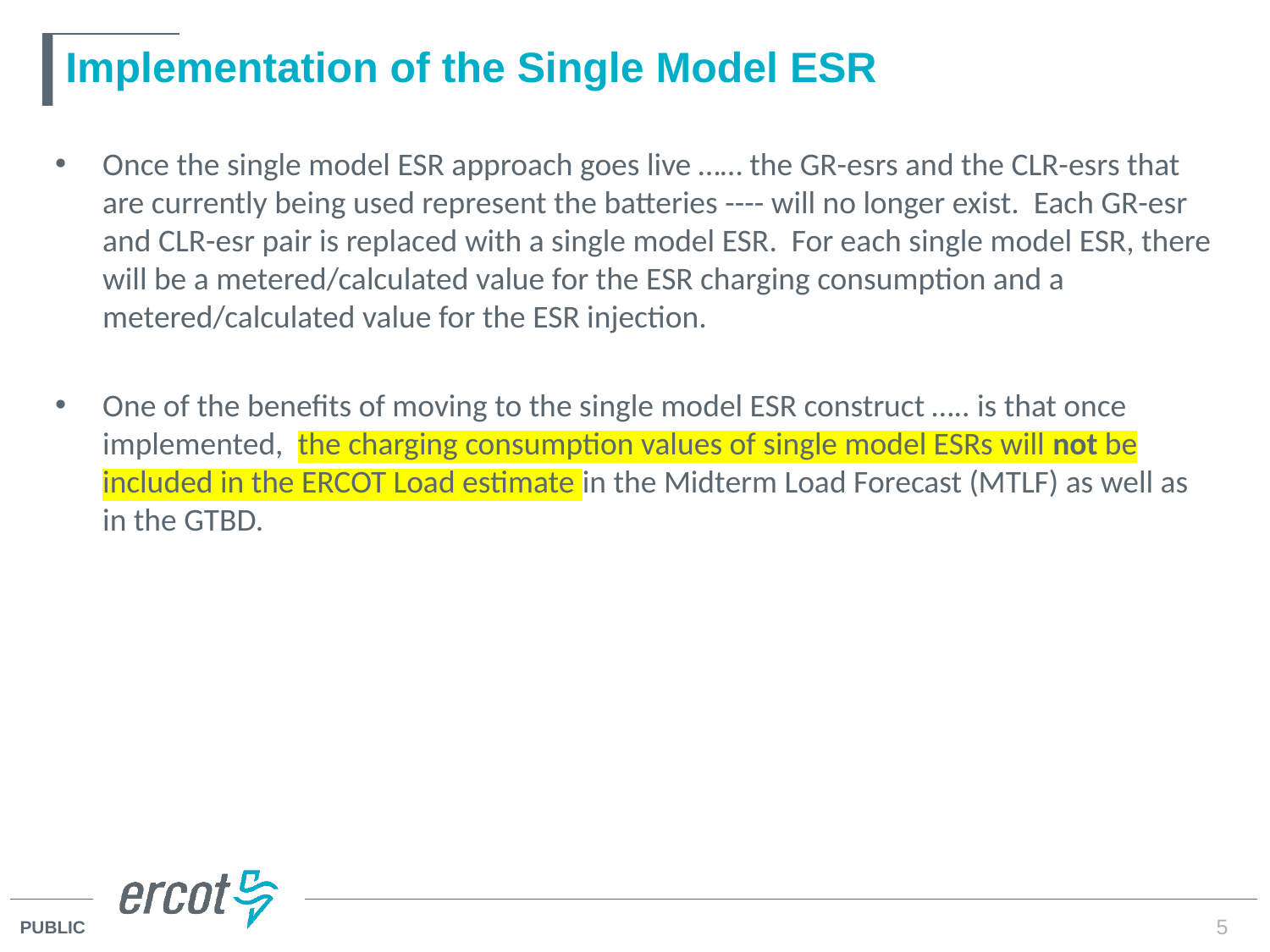

# Implementation of the Single Model ESR
Once the single model ESR approach goes live …… the GR-esrs and the CLR-esrs that are currently being used represent the batteries ---- will no longer exist.  Each GR-esr and CLR-esr pair is replaced with a single model ESR.  For each single model ESR, there will be a metered/calculated value for the ESR charging consumption and a metered/calculated value for the ESR injection.

One of the benefits of moving to the single model ESR construct ….. is that once implemented,  the charging consumption values of single model ESRs will not be included in the ERCOT Load estimate in the Midterm Load Forecast (MTLF) as well as in the GTBD.

5